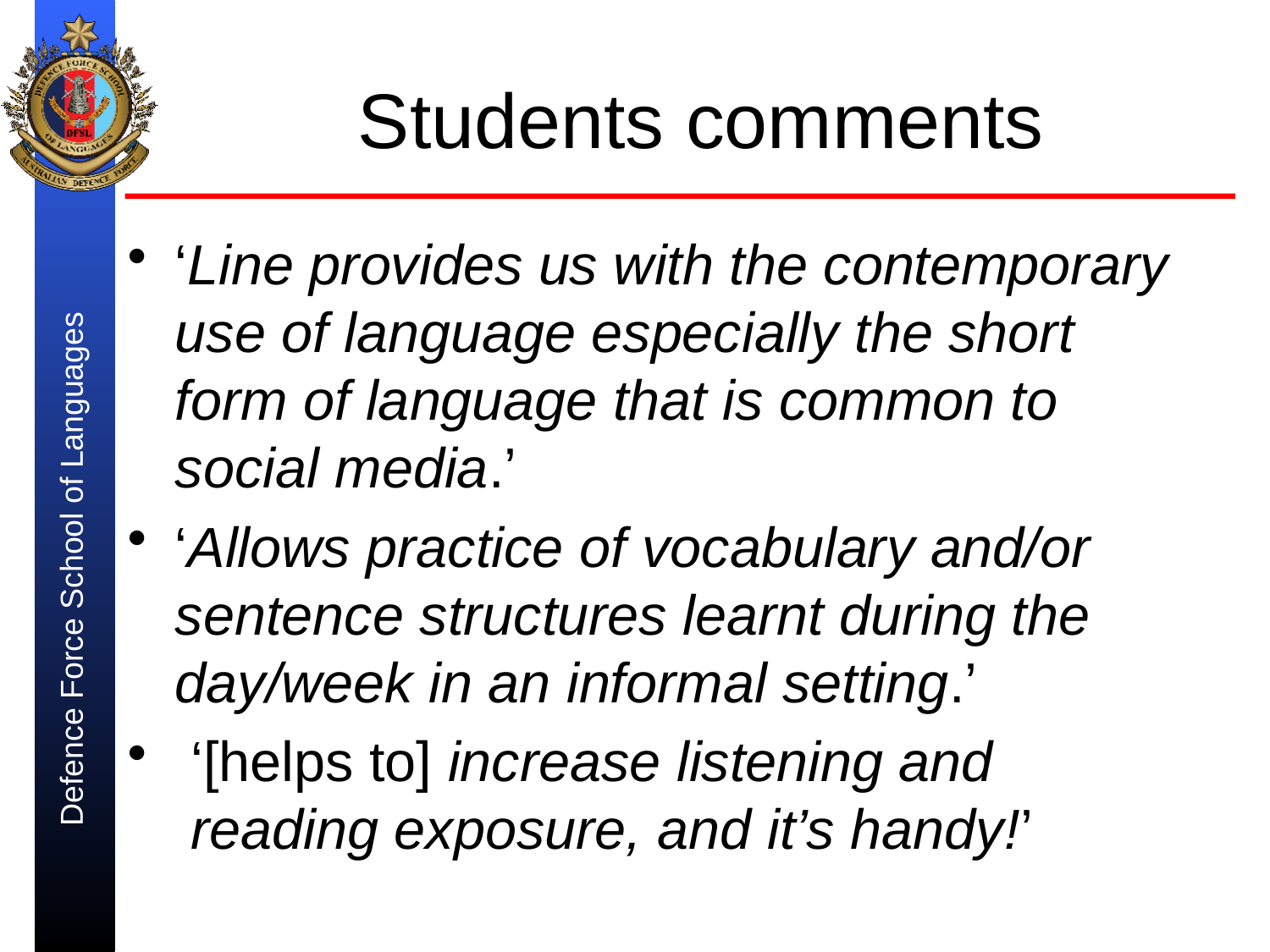

# Students comments
‘Line provides us with the contemporary use of language especially the short form of language that is common to social media.’
‘Allows practice of vocabulary and/or sentence structures learnt during the day/week in an informal setting.’
‘[helps to] increase listening and reading exposure, and it’s handy!’